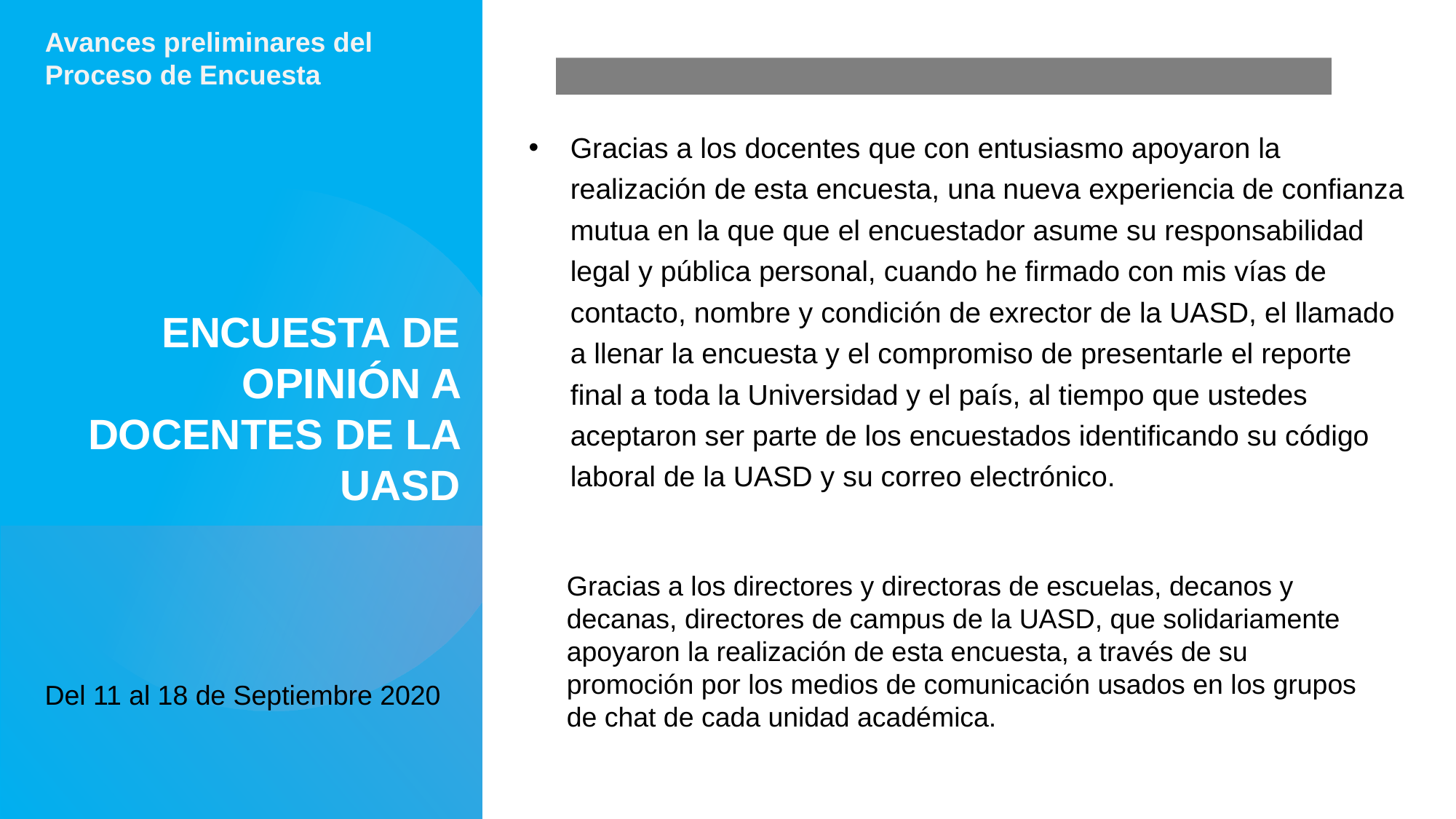

# ENCUESTA DE OPINIÓN A DOCENTES DE LA UASD
Avances preliminares del Proceso de Encuesta

Gracias a los docentes que con entusiasmo apoyaron la realización de esta encuesta, una nueva experiencia de confianza mutua en la que que el encuestador asume su responsabilidad legal y pública personal, cuando he firmado con mis vías de contacto, nombre y condición de exrector de la UASD, el llamado a llenar la encuesta y el compromiso de presentarle el reporte final a toda la Universidad y el país, al tiempo que ustedes aceptaron ser parte de los encuestados identificando su código laboral de la UASD y su correo electrónico.

Gracias a los directores y directoras de escuelas, decanos y decanas, directores de campus de la UASD, que solidariamente apoyaron la realización de esta encuesta, a través de su promoción por los medios de comunicación usados en los grupos de chat de cada unidad académica.

Del 11 al 18 de Septiembre 2020